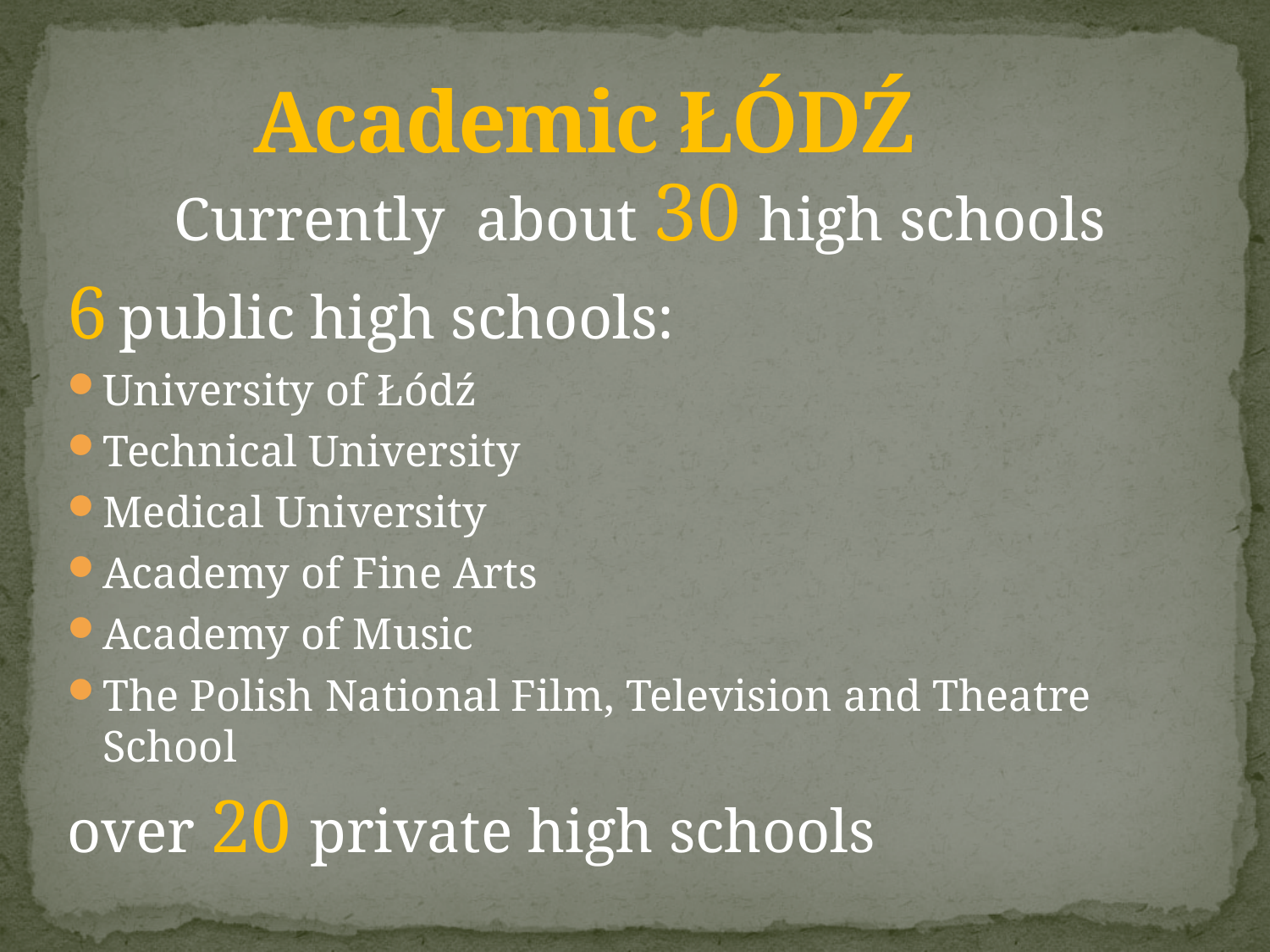

# Academic ŁÓDŹ
Currently  about 30 high schools
6 public high schools:
University of Łódź
Technical University
Medical University
Academy of Fine Arts
Academy of Music
The Polish National Film, Television and Theatre School
over 20 private high schools